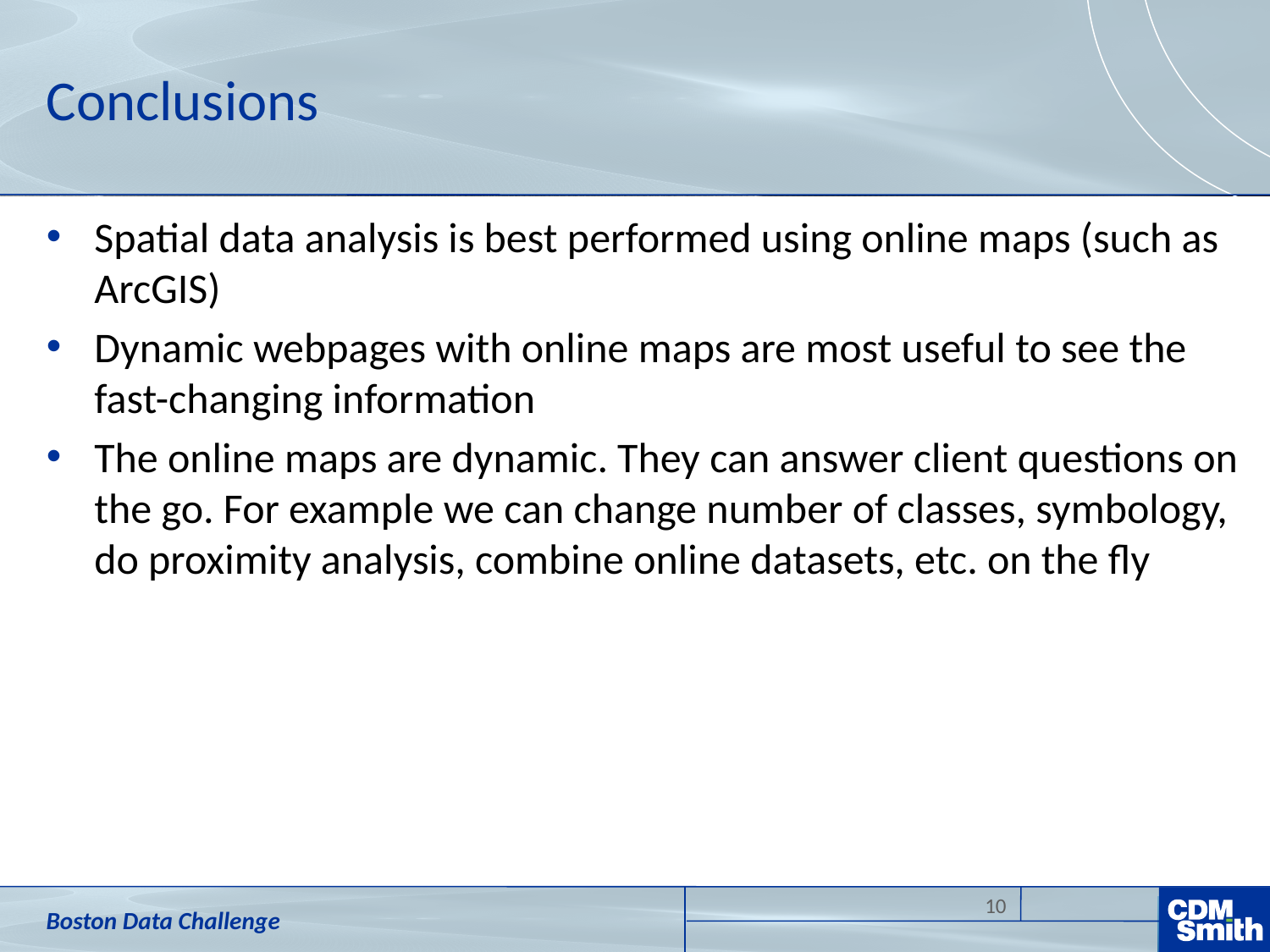

# Conclusions
Spatial data analysis is best performed using online maps (such as ArcGIS)
Dynamic webpages with online maps are most useful to see the fast-changing information
The online maps are dynamic. They can answer client questions on the go. For example we can change number of classes, symbology, do proximity analysis, combine online datasets, etc. on the fly
Boston Data Challenge
10